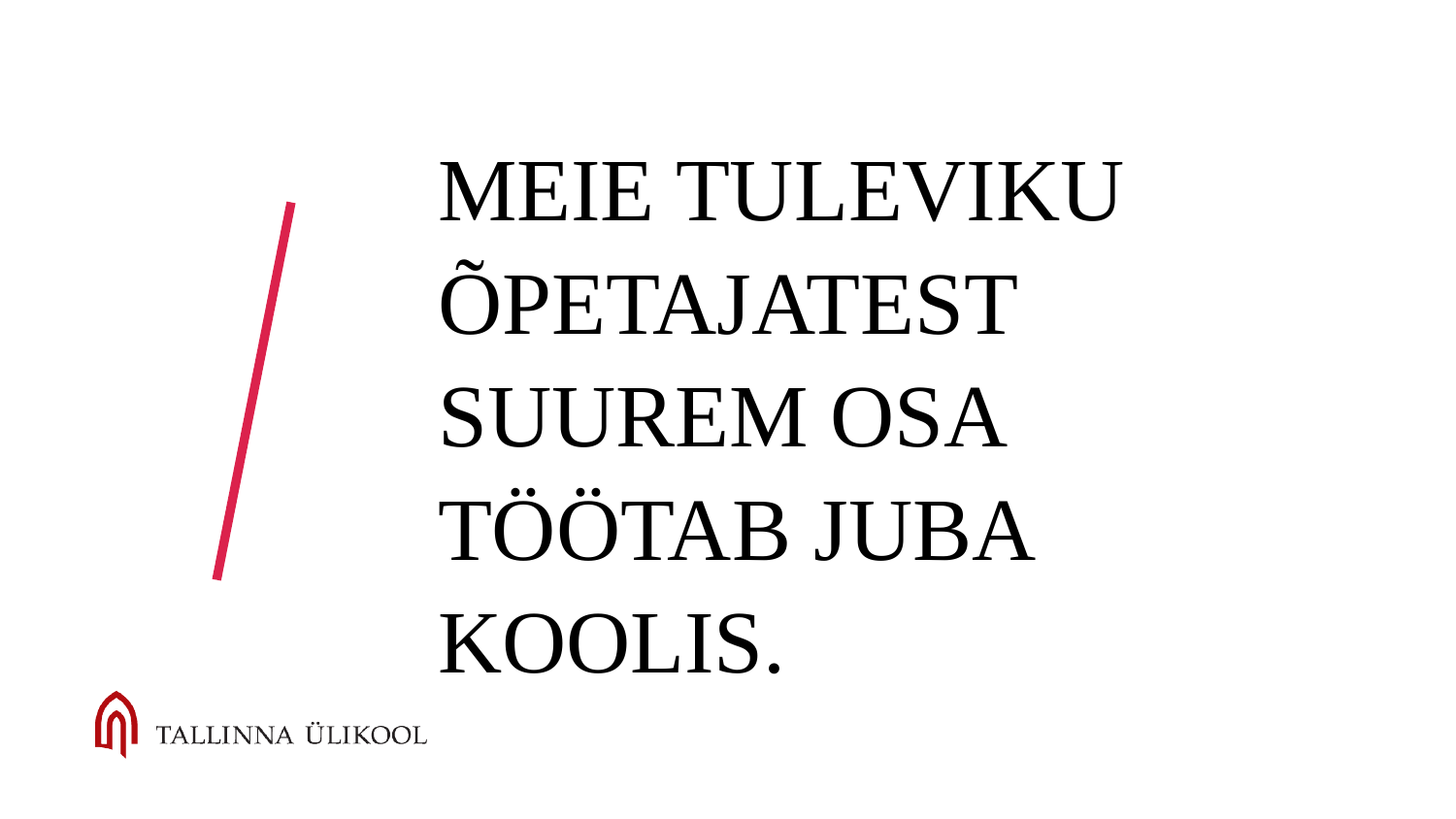

# Meie tuleviku õpetajatest suurem osa töötab juba koolis.